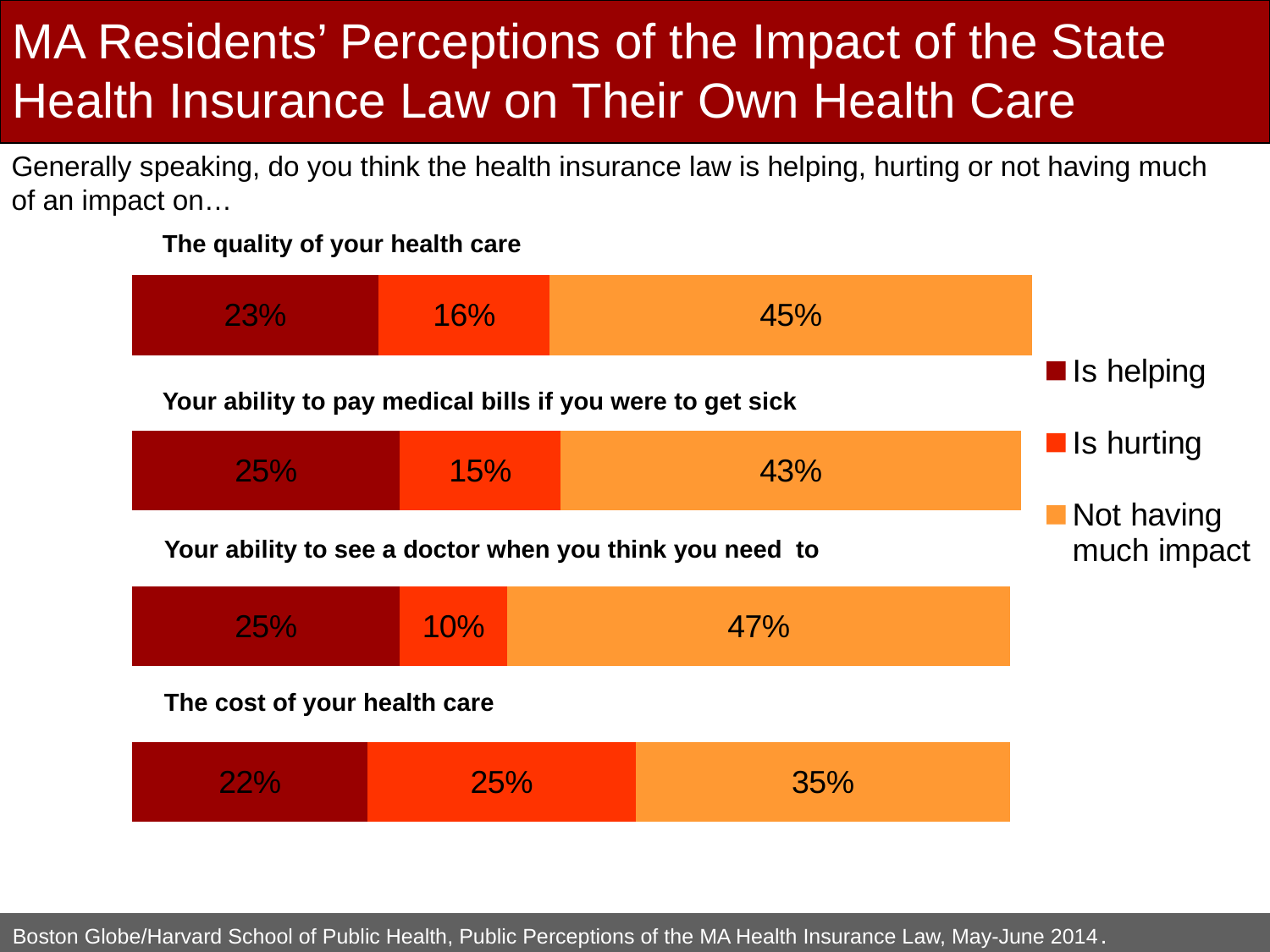

MA Residents’ Perceptions of the Impact of the State Health Insurance Law on Their Own Health Care
Generally speaking, do you think the health insurance law is helping, hurting or not having much of an impact on…

### Chart

| Category | Is helping | Is hurting | Not having much impact |
|---|---|---|---|
The quality of your health care
Your ability to pay medical bills if you were to get sick
Your ability to see a doctor when you think you need  to
The cost of your health care